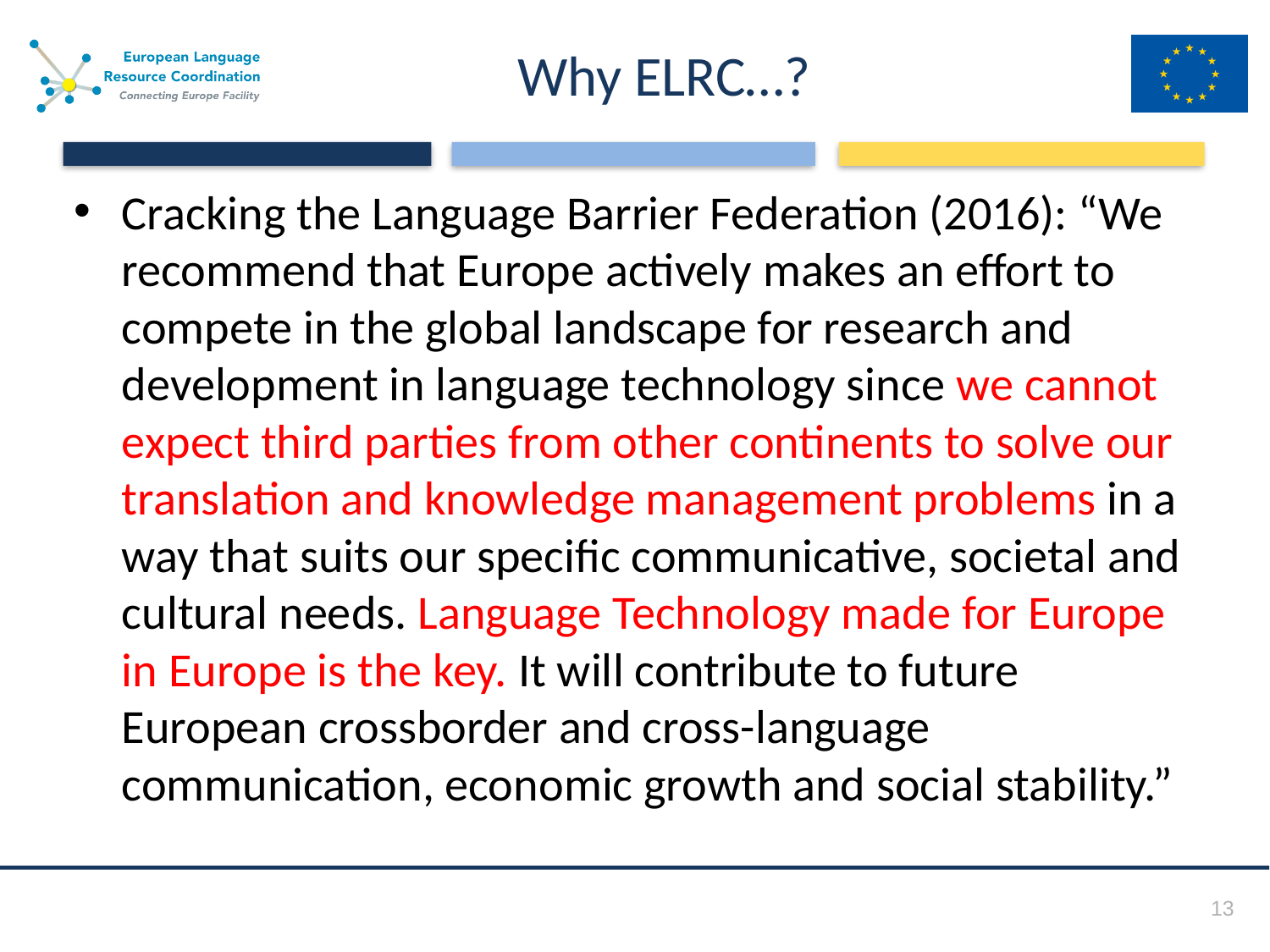

# Why ELRC…?
Cracking the Language Barrier Federation (2016): “We recommend that Europe actively makes an effort to compete in the global landscape for research and development in language technology since we cannot expect third parties from other continents to solve our translation and knowledge management problems in a way that suits our specific communicative, societal and cultural needs. Language Technology made for Europe in Europe is the key. It will contribute to future European crossborder and cross-language communication, economic growth and social stability.”
13